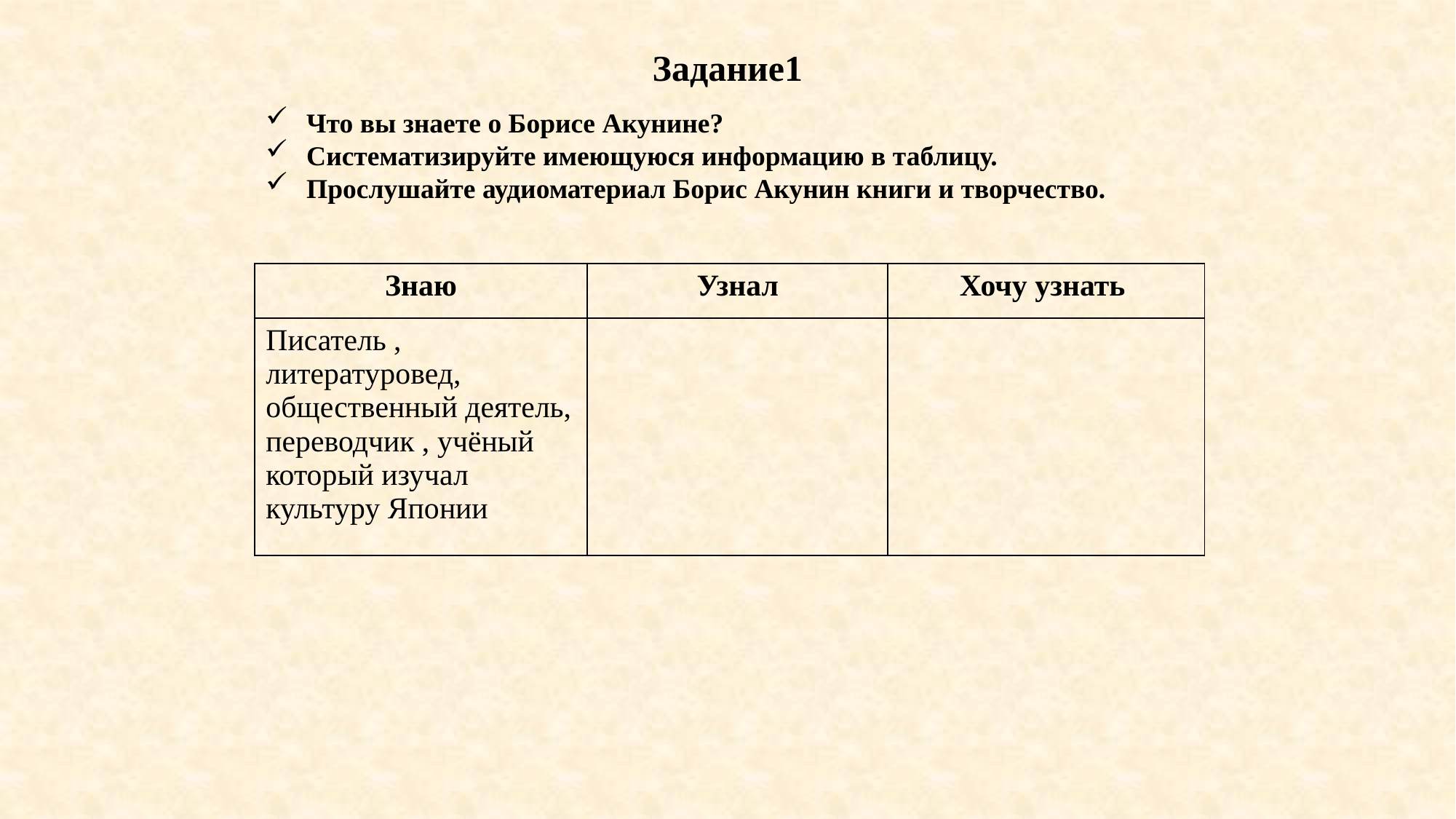

# Задание1
Что вы знаете о Борисе Акунине?
Систематизируйте имеющуюся информацию в таблицу.
Прослушайте аудиоматериал Борис Акунин книги и творчество.
| Знаю | Узнал | Хочу узнать |
| --- | --- | --- |
| Писатель , литературовед, общественный деятель, переводчик , учёный который изучал культуру Японии |  |  |